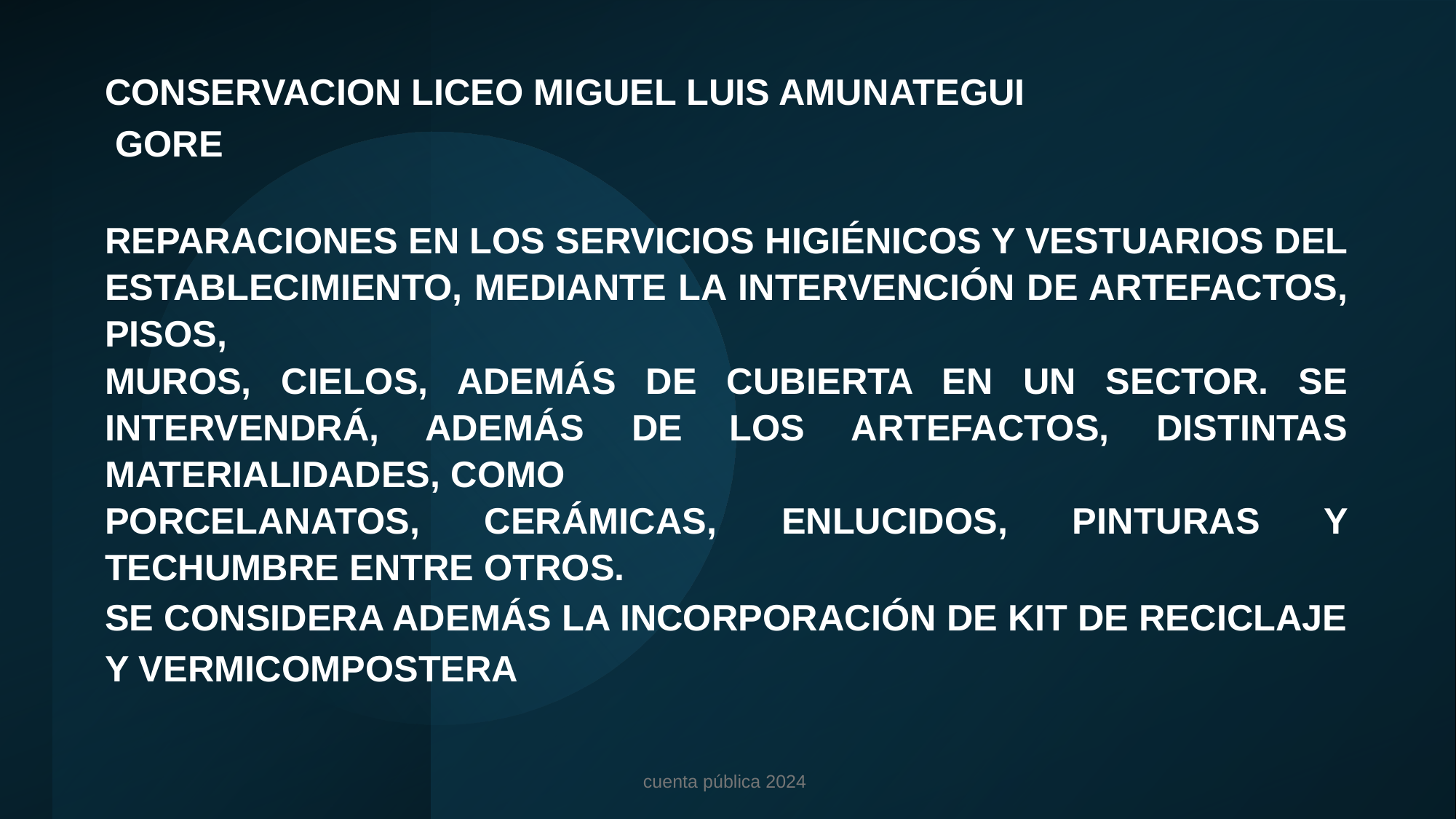

# CONSERVACION LICEO MIGUEL LUIS AMUNATEGUI
 GORE

REPARACIONES EN LOS SERVICIOS HIGIÉNICOS Y VESTUARIOS DEL ESTABLECIMIENTO, MEDIANTE LA INTERVENCIÓN DE ARTEFACTOS, PISOS,
MUROS, CIELOS, ADEMÁS DE CUBIERTA EN UN SECTOR. SE INTERVENDRÁ, ADEMÁS DE LOS ARTEFACTOS, DISTINTAS MATERIALIDADES, COMO
PORCELANATOS, CERÁMICAS, ENLUCIDOS, PINTURAS Y TECHUMBRE ENTRE OTROS.
SE CONSIDERA ADEMÁS LA INCORPORACIÓN DE KIT DE RECICLAJE Y VERMICOMPOSTERA

cuenta pública 2024